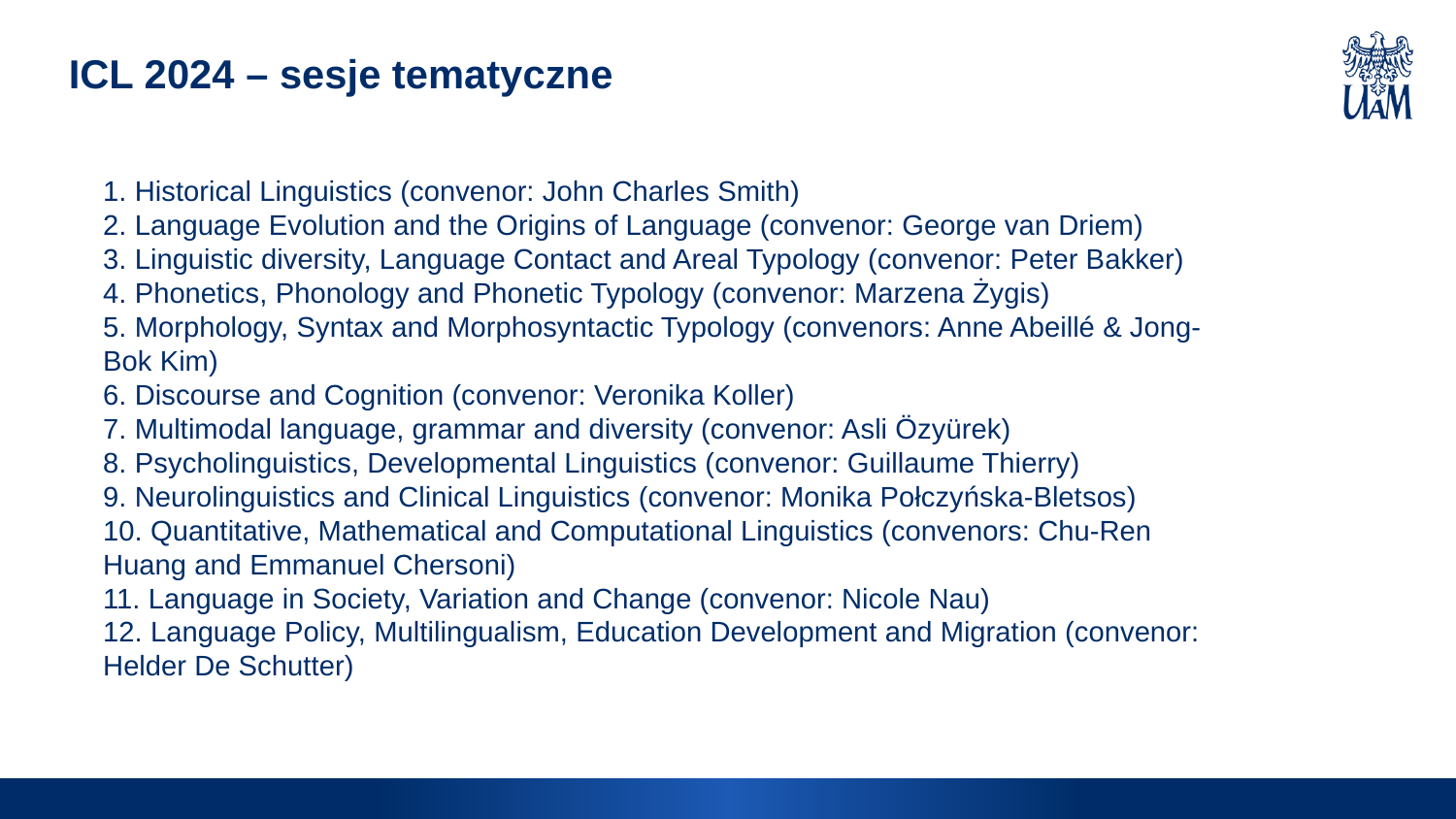

ICL 2024 – sesje tematyczne
1. Historical Linguistics (convenor: John Charles Smith)
2. Language Evolution and the Origins of Language (convenor: George van Driem)
3. Linguistic diversity, Language Contact and Areal Typology (convenor: Peter Bakker)
4. Phonetics, Phonology and Phonetic Typology (convenor: Marzena Żygis)
5. Morphology, Syntax and Morphosyntactic Typology (convenors: Anne Abeillé & Jong-Bok Kim)
6. Discourse and Cognition (convenor: Veronika Koller)
7. Multimodal language, grammar and diversity (convenor: Asli Özyürek)
8. Psycholinguistics, Developmental Linguistics (convenor: Guillaume Thierry)
9. Neurolinguistics and Clinical Linguistics (convenor: Monika Połczyńska-Bletsos)
10. Quantitative, Mathematical and Computational Linguistics (convenors: Chu-Ren Huang and Emmanuel Chersoni)
11. Language in Society, Variation and Change (convenor: Nicole Nau)
12. Language Policy, Multilingualism, Education Development and Migration (convenor: Helder De Schutter)